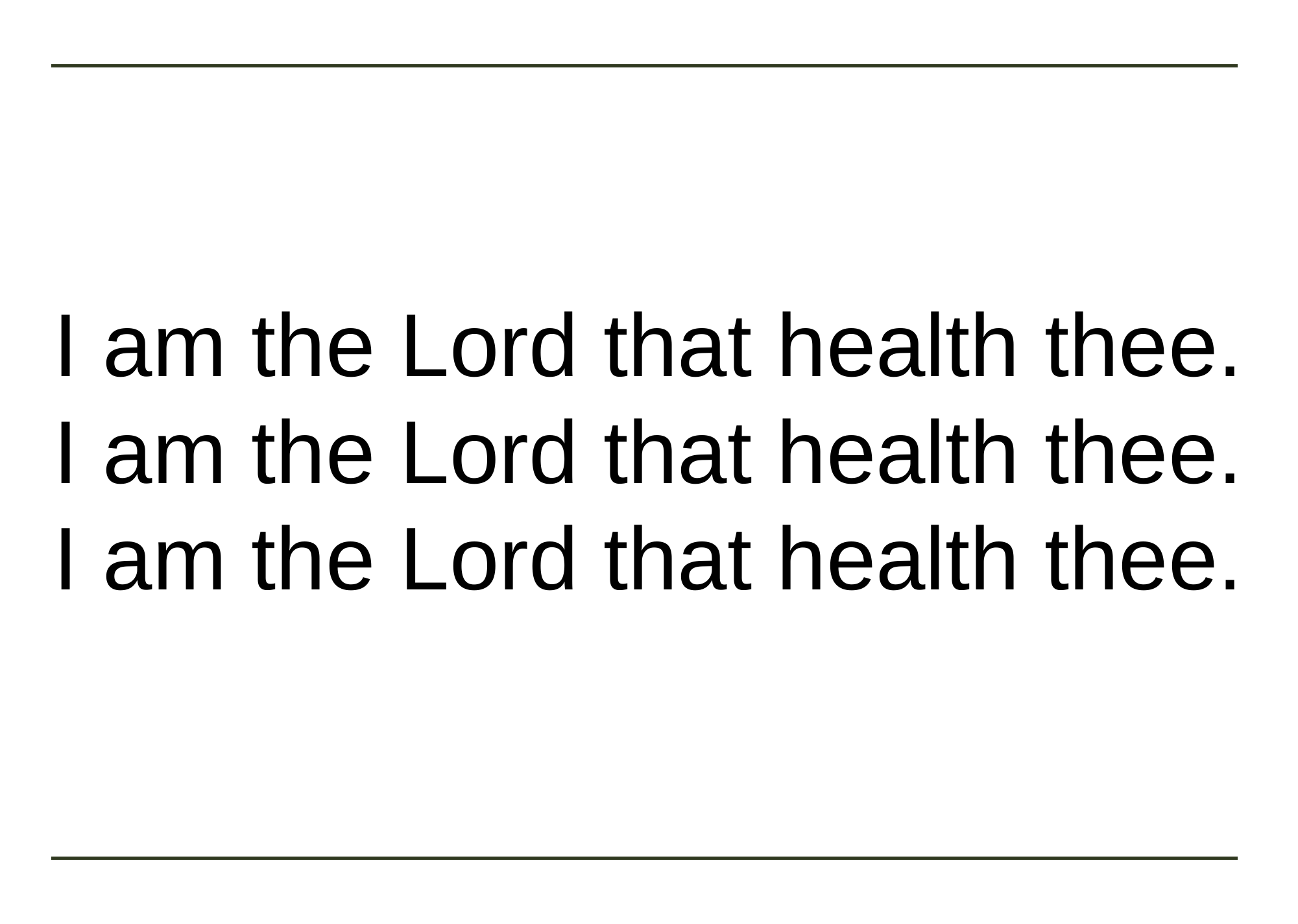

# I am the Lord that health thee. I am the Lord that health thee. I am the Lord that health thee.